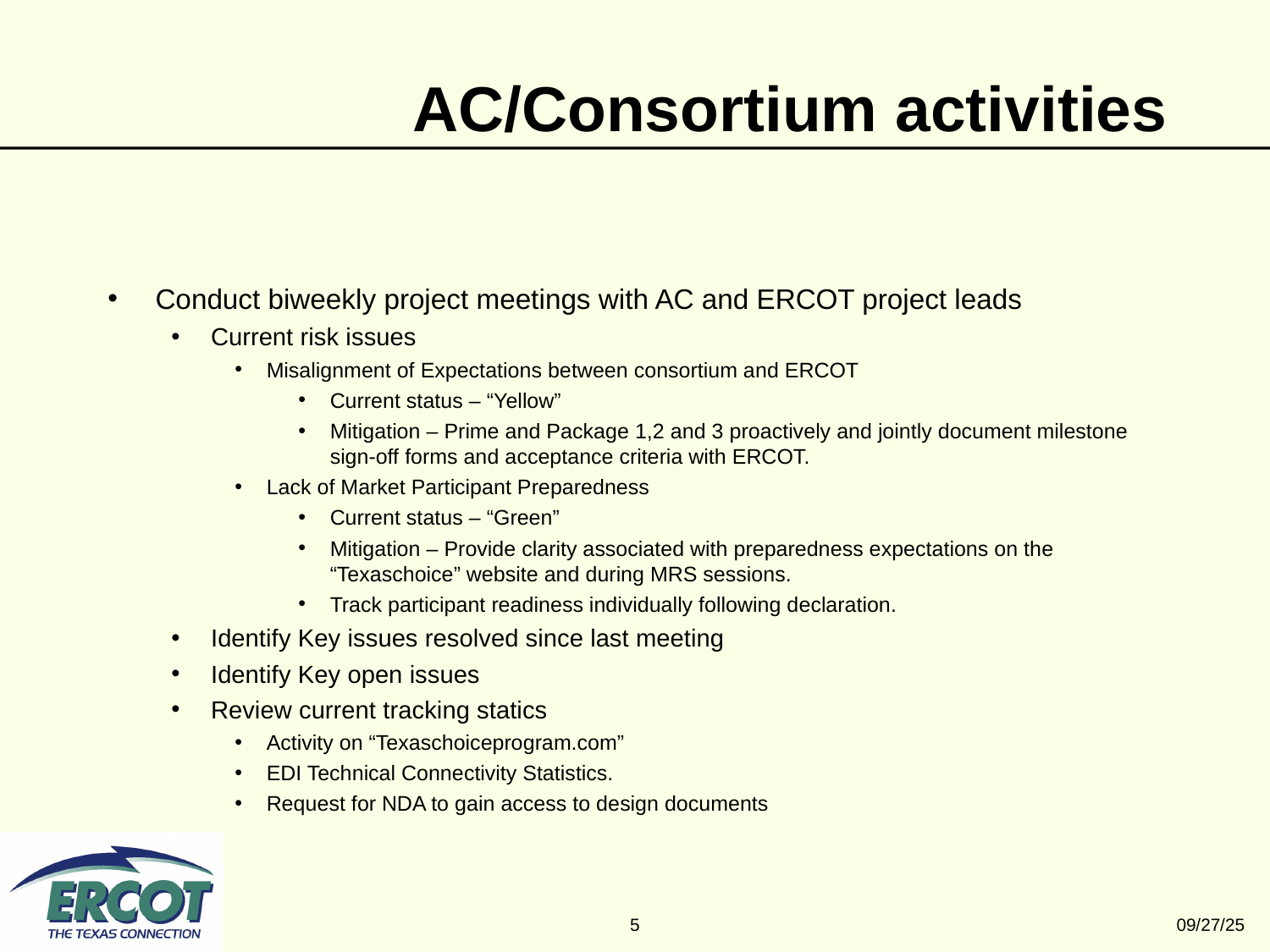

5
09/27/25
# AC/Consortium activities
Conduct biweekly project meetings with AC and ERCOT project leads
Current risk issues
Misalignment of Expectations between consortium and ERCOT
Current status – “Yellow”
Mitigation – Prime and Package 1,2 and 3 proactively and jointly document milestone sign-off forms and acceptance criteria with ERCOT.
Lack of Market Participant Preparedness
Current status – “Green”
Mitigation – Provide clarity associated with preparedness expectations on the “Texaschoice” website and during MRS sessions.
Track participant readiness individually following declaration.
Identify Key issues resolved since last meeting
Identify Key open issues
Review current tracking statics
Activity on “Texaschoiceprogram.com”
EDI Technical Connectivity Statistics.
Request for NDA to gain access to design documents